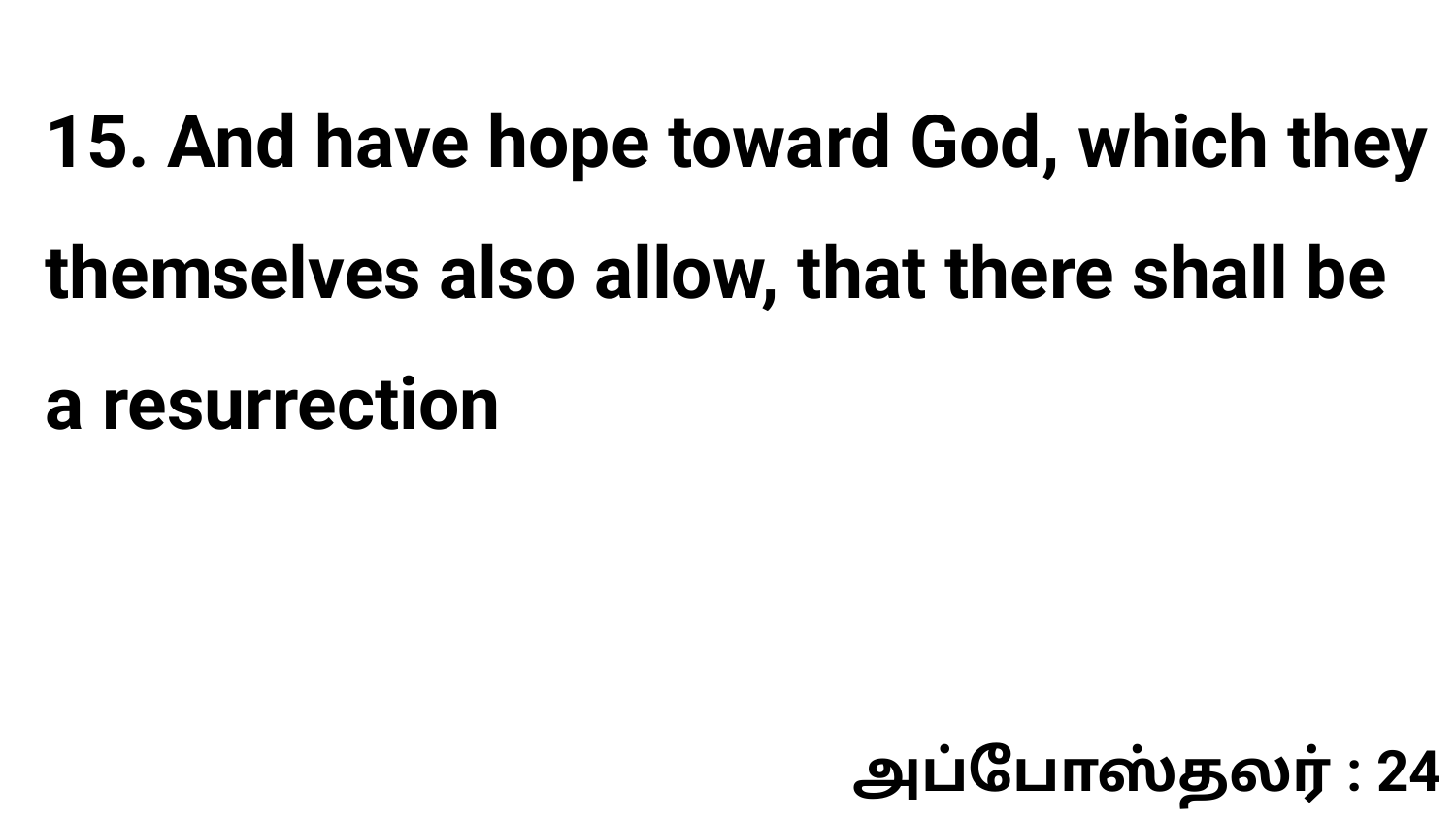

15. And have hope toward God, which they themselves also allow, that there shall be a resurrection
அப்போஸ்தலர் : 24